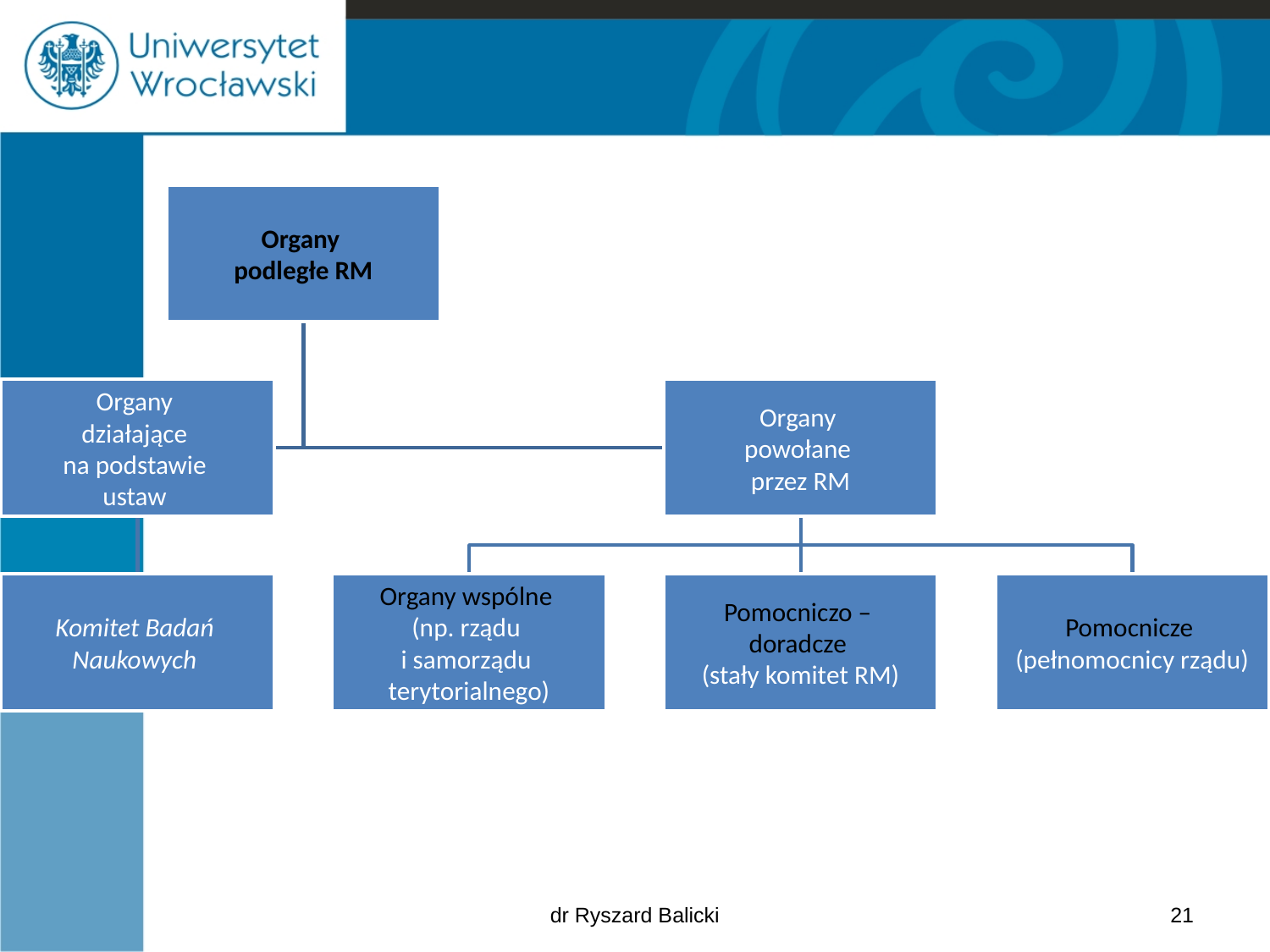

Organy
podległe RM
Organy
działające
na podstawie
ustaw
Komitet Badań
Naukowych
Organy
powołane
przez RM
Organy wspólne
(np. rządu
i samorządu
terytorialnego)
Pomocniczo –
doradcze
(stały komitet RM)
Pomocnicze
(pełnomocnicy rządu)
dr Ryszard Balicki
21